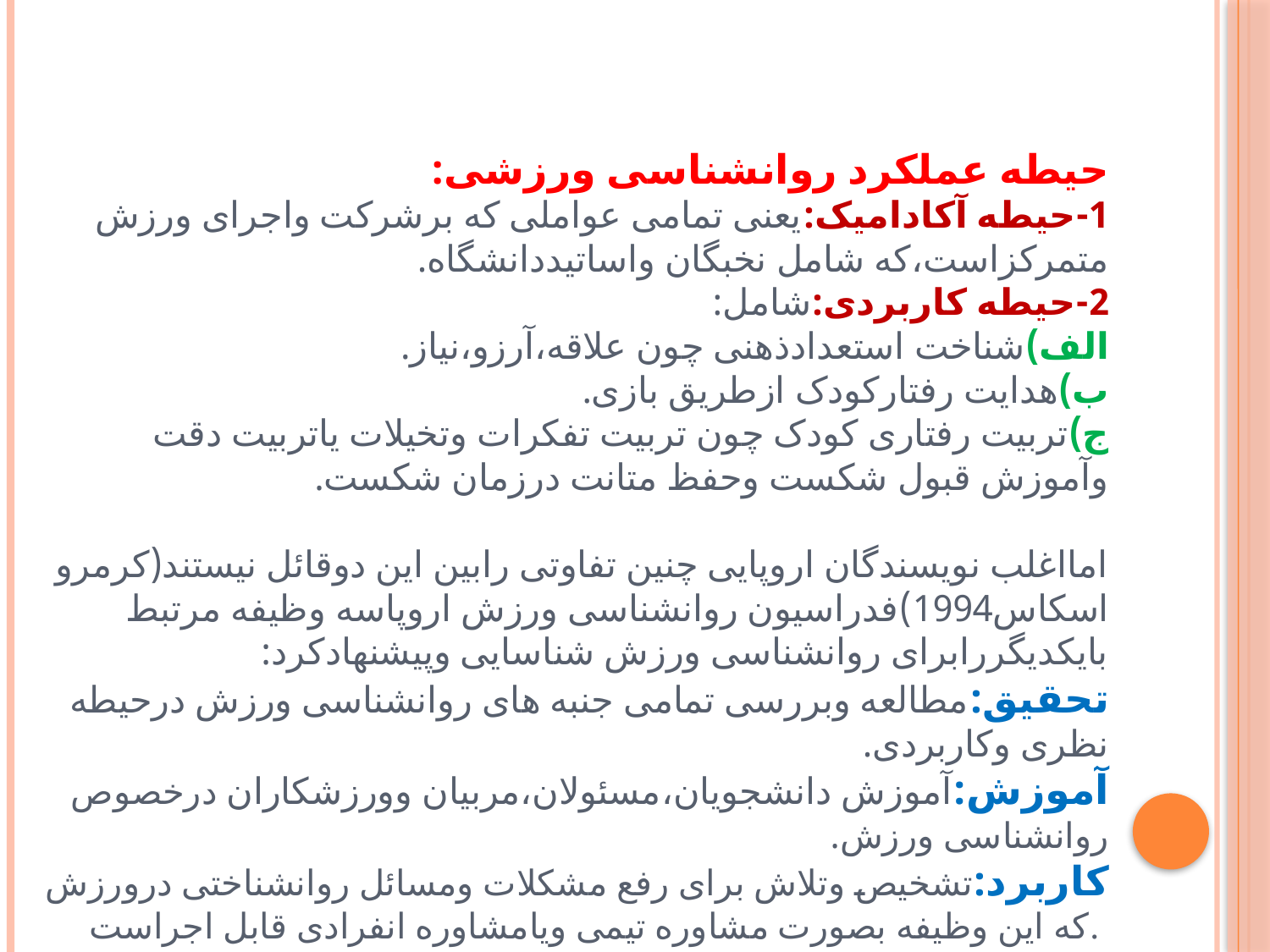

# حیطه عملکرد روانشناسی ورزشی: 1-حیطه آکادامیک:یعنی تمامی عواملی که برشرکت واجرای ورزش متمرکزاست،که شامل نخبگان واساتیددانشگاه. 2-حیطه کاربردی:شامل: الف)شناخت استعدادذهنی چون علاقه،آرزو،نیاز. ب)هدایت رفتارکودک ازطریق بازی. ج)تربیت رفتاری کودک چون تربیت تفکرات وتخیلات یاتربیت دقت وآموزش قبول شکست وحفظ متانت درزمان شکست. امااغلب نویسندگان اروپایی چنین تفاوتی رابین این دوقائل نیستند(کرمرو اسکاس1994)فدراسیون روانشناسی ورزش اروپاسه وظیفه مرتبط بایکدیگررابرای روانشناسی ورزش شناسایی وپیشنهادکرد: تحقیق:مطالعه وبررسی تمامی جنبه های روانشناسی ورزش درحیطه نظری وکاربردی. آموزش:آموزش دانشجویان،مسئولان،مربیان وورزشکاران درخصوص روانشناسی ورزش. کاربرد:تشخیص وتلاش برای رفع مشکلات ومسائل روانشناختی درورزش که این وظیفه بصورت مشاوره تیمی ویامشاوره انفرادی قابل اجراست.